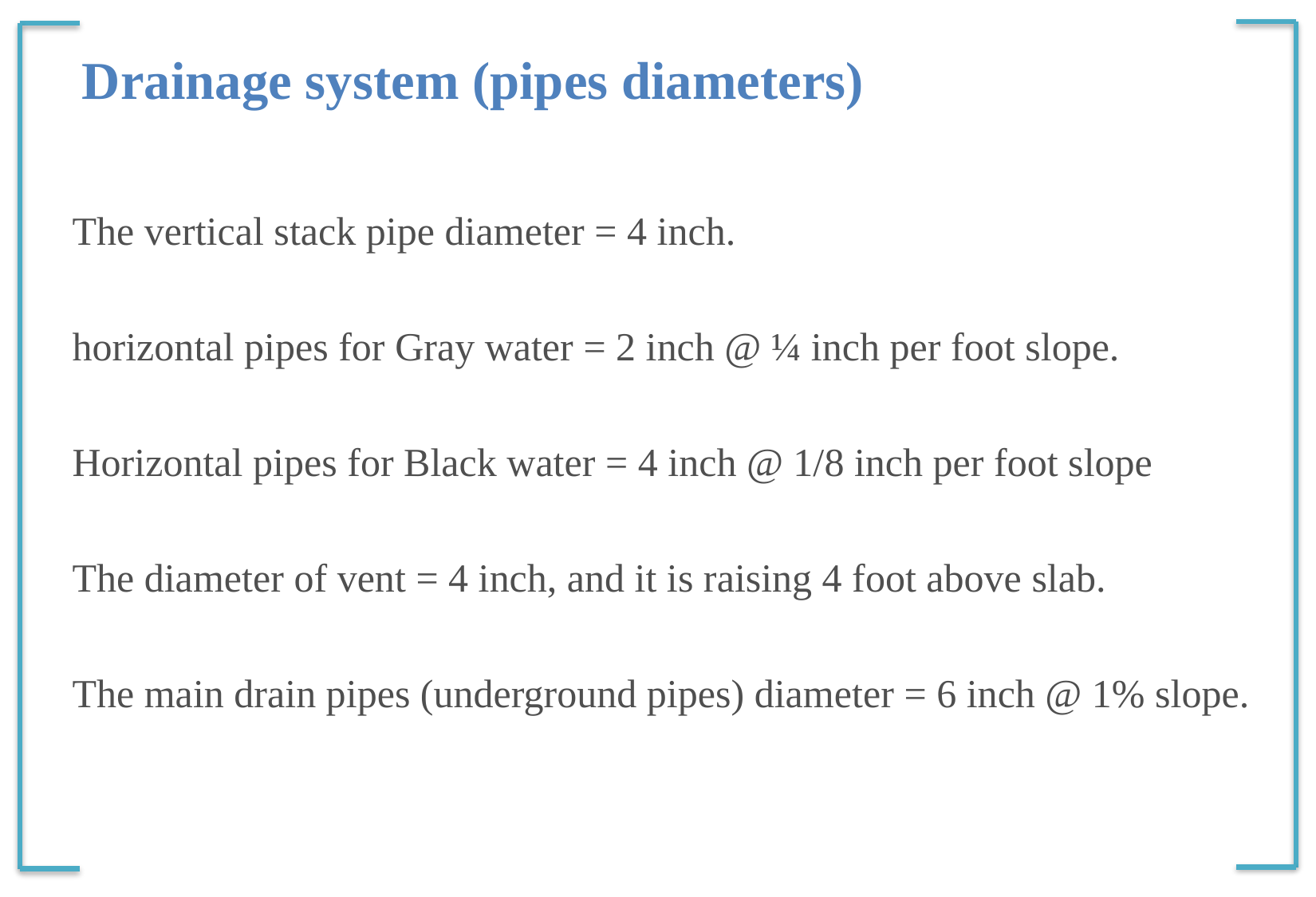

Drainage system (pipes diameters)
The vertical stack pipe diameter = 4 inch.

horizontal pipes for Gray water = 2 inch @ ¼ inch per foot slope.

Horizontal pipes for Black water = 4 inch @ 1/8 inch per foot slope

The diameter of vent = 4 inch, and it is raising 4 foot above slab.

The main drain pipes (underground pipes) diameter = 6 inch @ 1% slope.